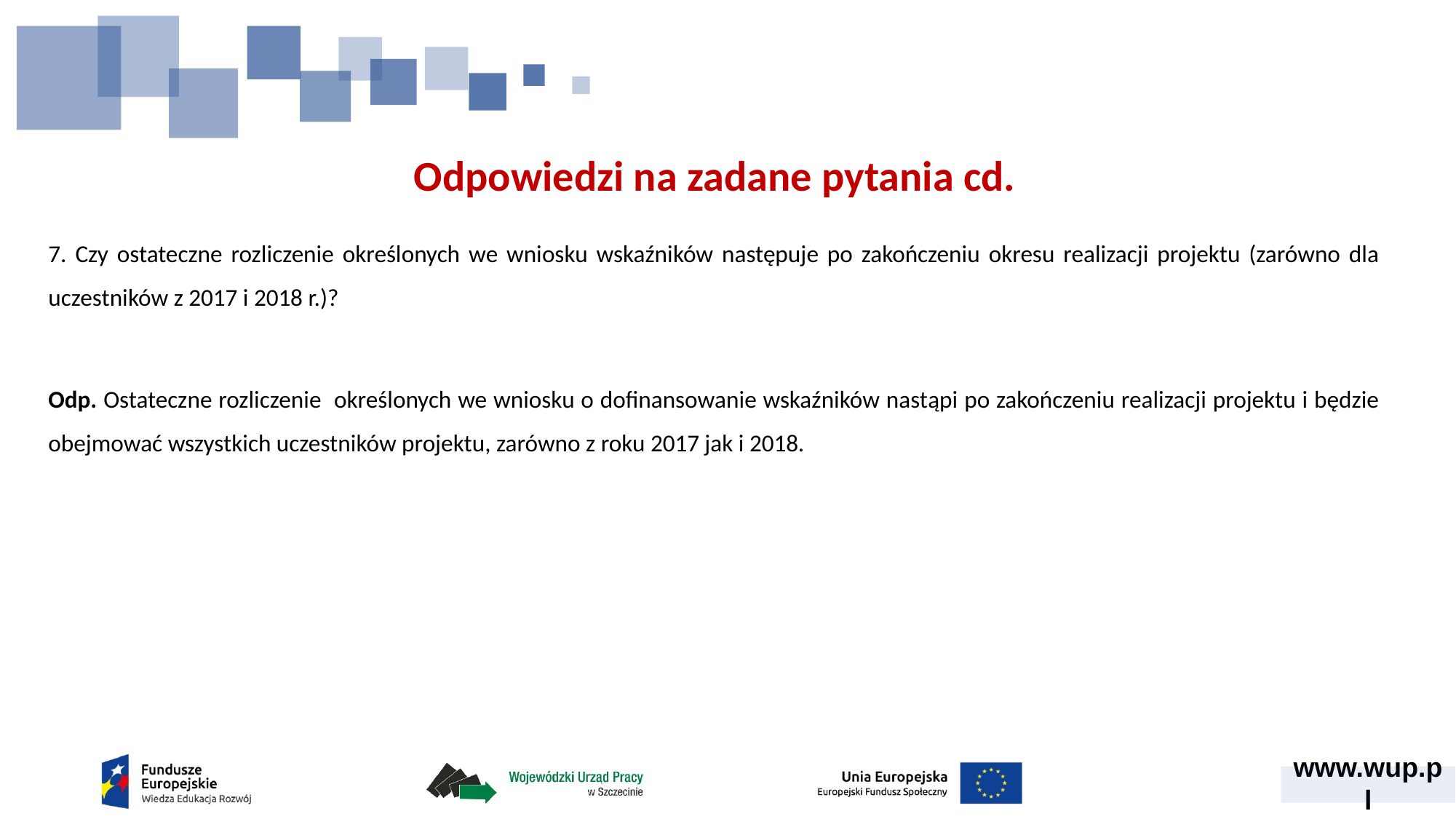

# Odpowiedzi na zadane pytania cd.
7. Czy ostateczne rozliczenie określonych we wniosku wskaźników następuje po zakończeniu okresu realizacji projektu (zarówno dla uczestników z 2017 i 2018 r.)?

Odp. Ostateczne rozliczenie  określonych we wniosku o dofinansowanie wskaźników nastąpi po zakończeniu realizacji projektu i będzie obejmować wszystkich uczestników projektu, zarówno z roku 2017 jak i 2018.